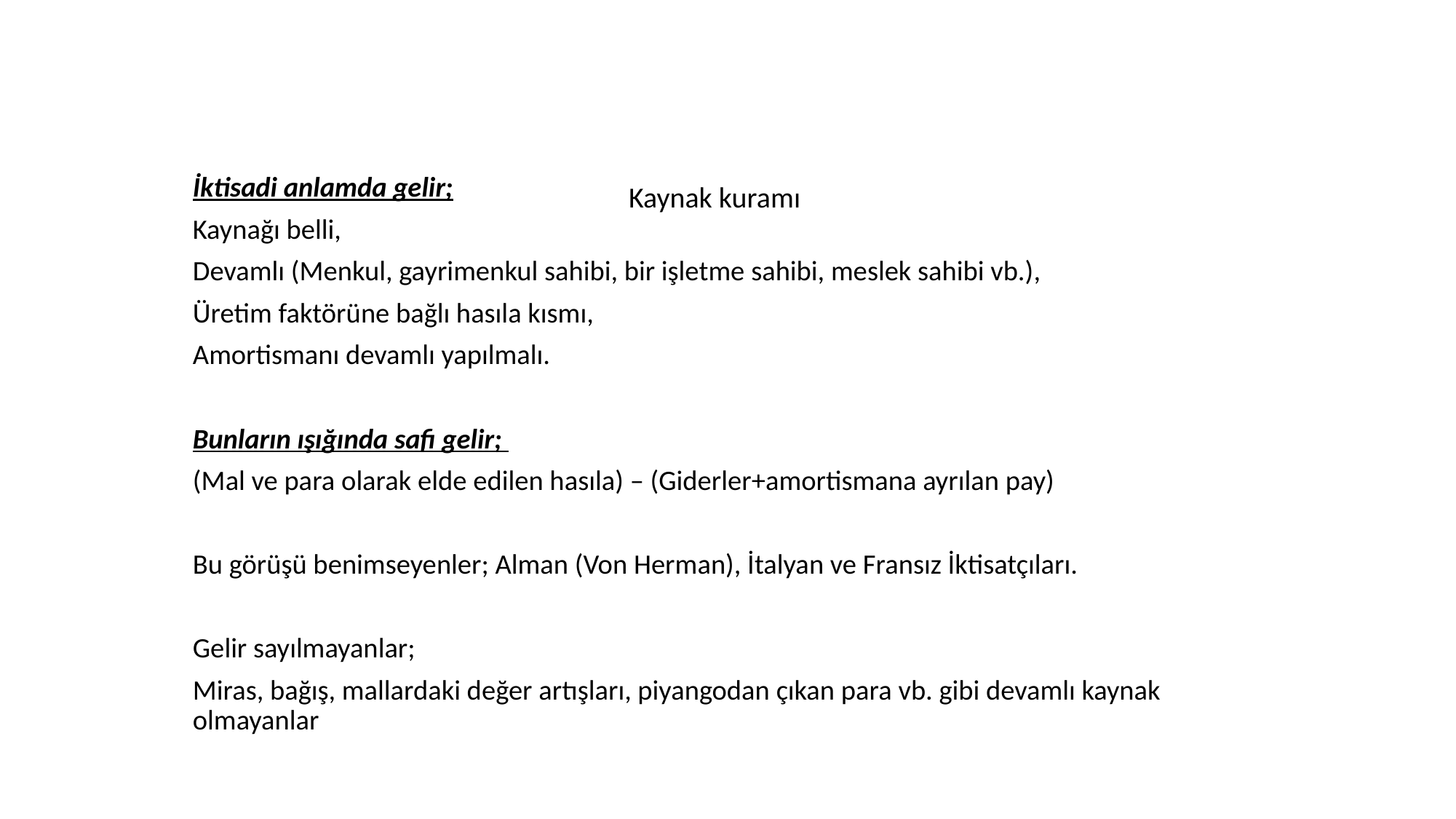

# Kaynak kuramı
İktisadi anlamda gelir;
Kaynağı belli,
Devamlı (Menkul, gayrimenkul sahibi, bir işletme sahibi, meslek sahibi vb.),
Üretim faktörüne bağlı hasıla kısmı,
Amortismanı devamlı yapılmalı.

Bunların ışığında safi gelir;
(Mal ve para olarak elde edilen hasıla) – (Giderler+amortismana ayrılan pay)

Bu görüşü benimseyenler; Alman (Von Herman), İtalyan ve Fransız İktisatçıları.

Gelir sayılmayanlar;
Miras, bağış, mallardaki değer artışları, piyangodan çıkan para vb. gibi devamlı kaynak olmayanlar